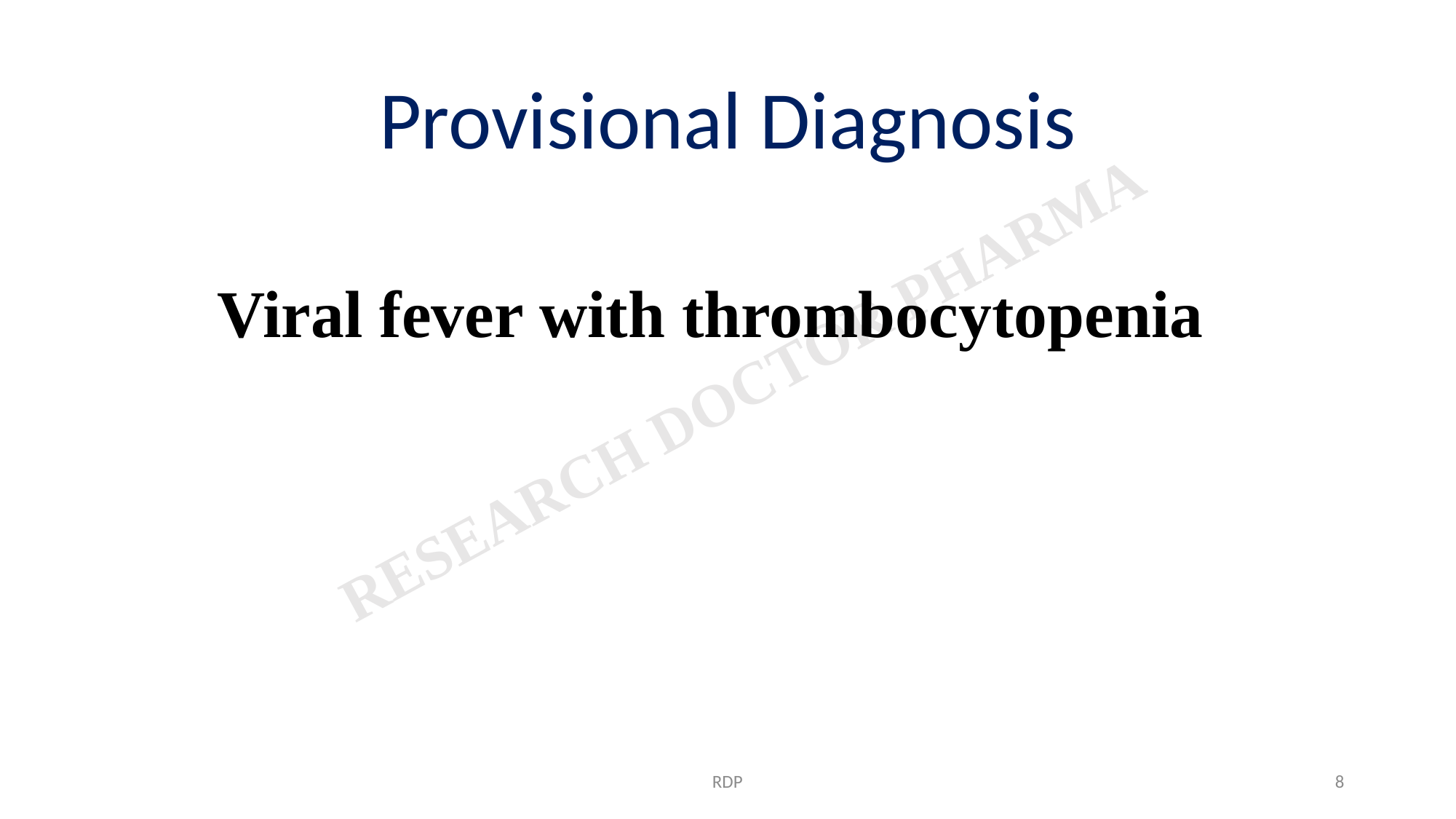

# Provisional Diagnosis

Viral fever with thrombocytopenia
RDP
8